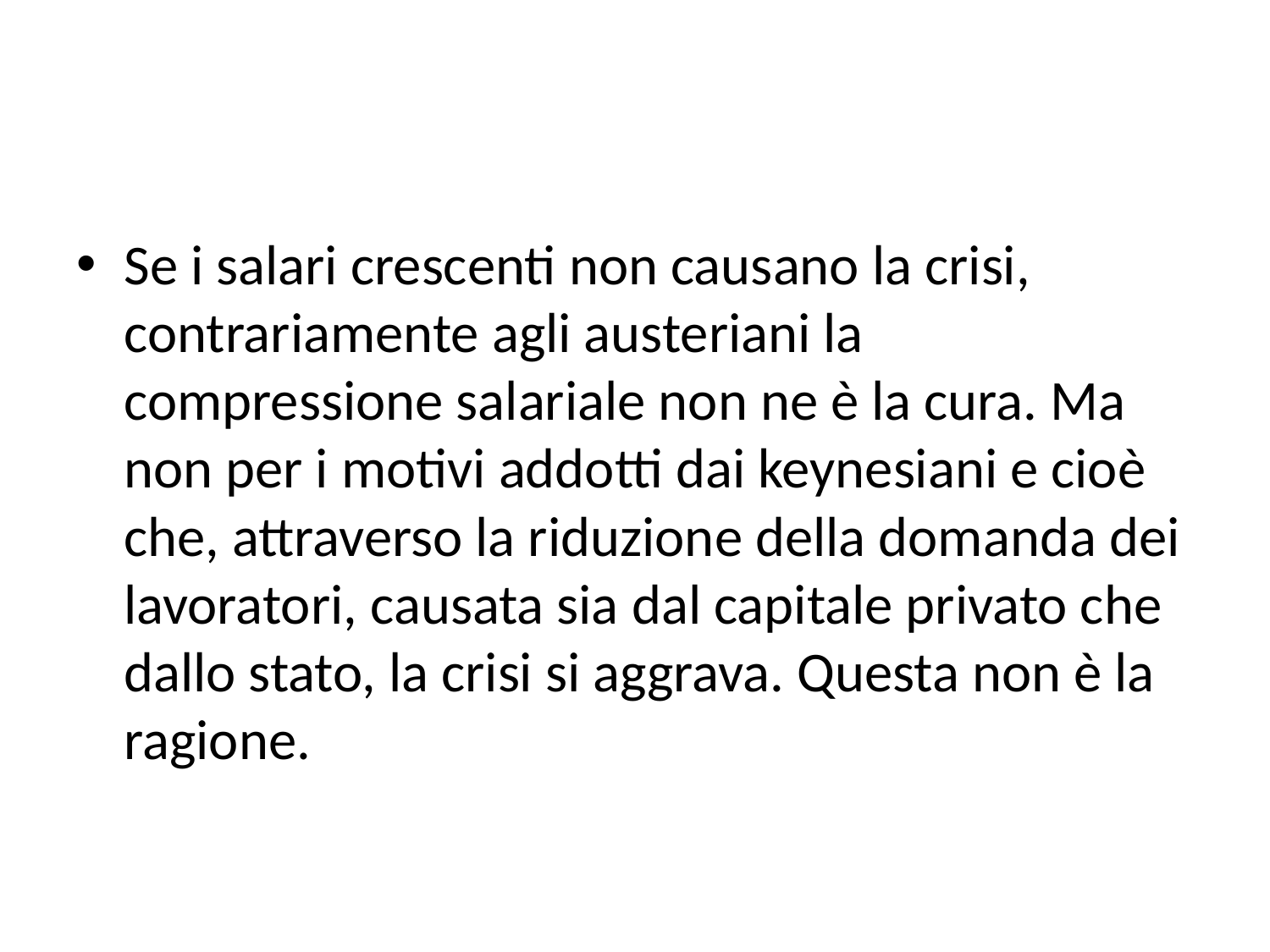

#
Se i salari crescenti non causano la crisi, contrariamente agli austeriani la compressione salariale non ne è la cura. Ma non per i motivi addotti dai keynesiani e cioè che, attraverso la riduzione della domanda dei lavoratori, causata sia dal capitale privato che dallo stato, la crisi si aggrava. Questa non è la ragione.